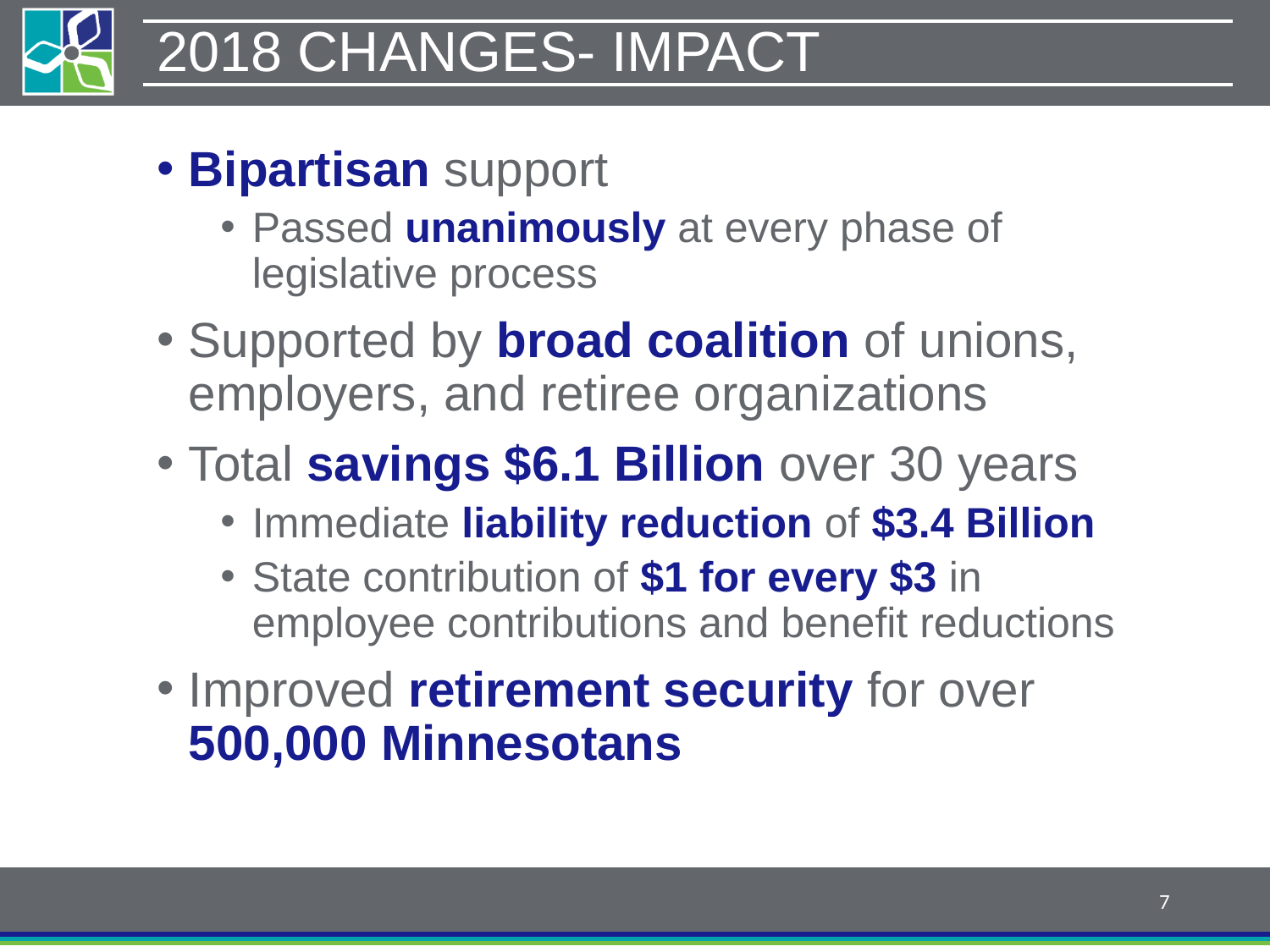

2018 CHANGES- IMPACT
Bipartisan support
Passed unanimously at every phase of  legislative process
Supported by broad coalition of unions, employers, and retiree organizations
Total savings $6.1 Billion over 30 years
Immediate liability reduction of $3.4 Billion
State contribution of $1 for every $3 in employee contributions and benefit reductions
Improved retirement security for over 500,000 Minnesotans

7